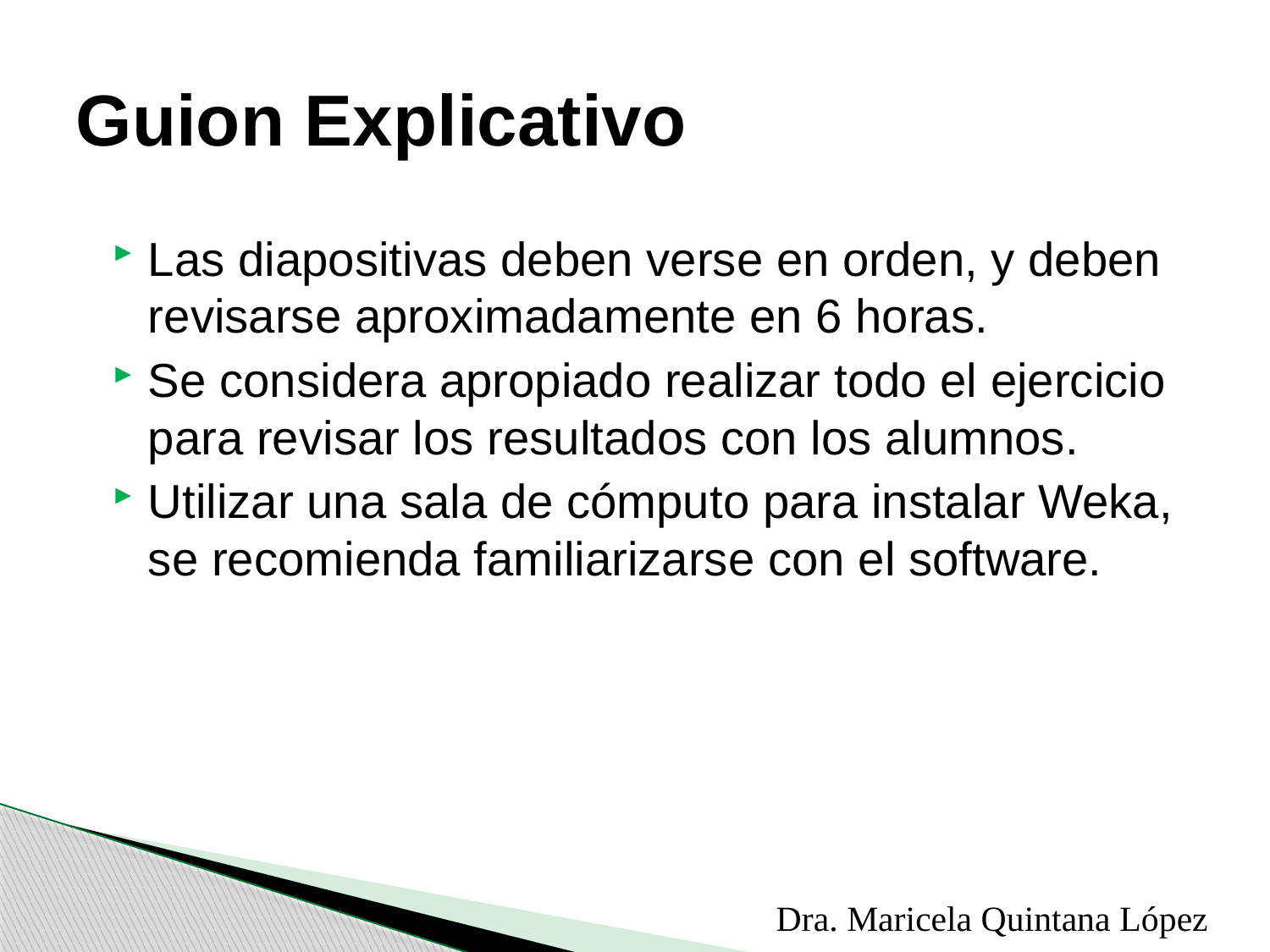

# Guion Explicativo
Las diapositivas deben verse en orden, y deben revisarse aproximadamente en 6 horas.
Se considera apropiado realizar todo el ejercicio para revisar los resultados con los alumnos.
Utilizar una sala de cómputo para instalar Weka, se recomienda familiarizarse con el software.
Dra. Maricela Quintana López